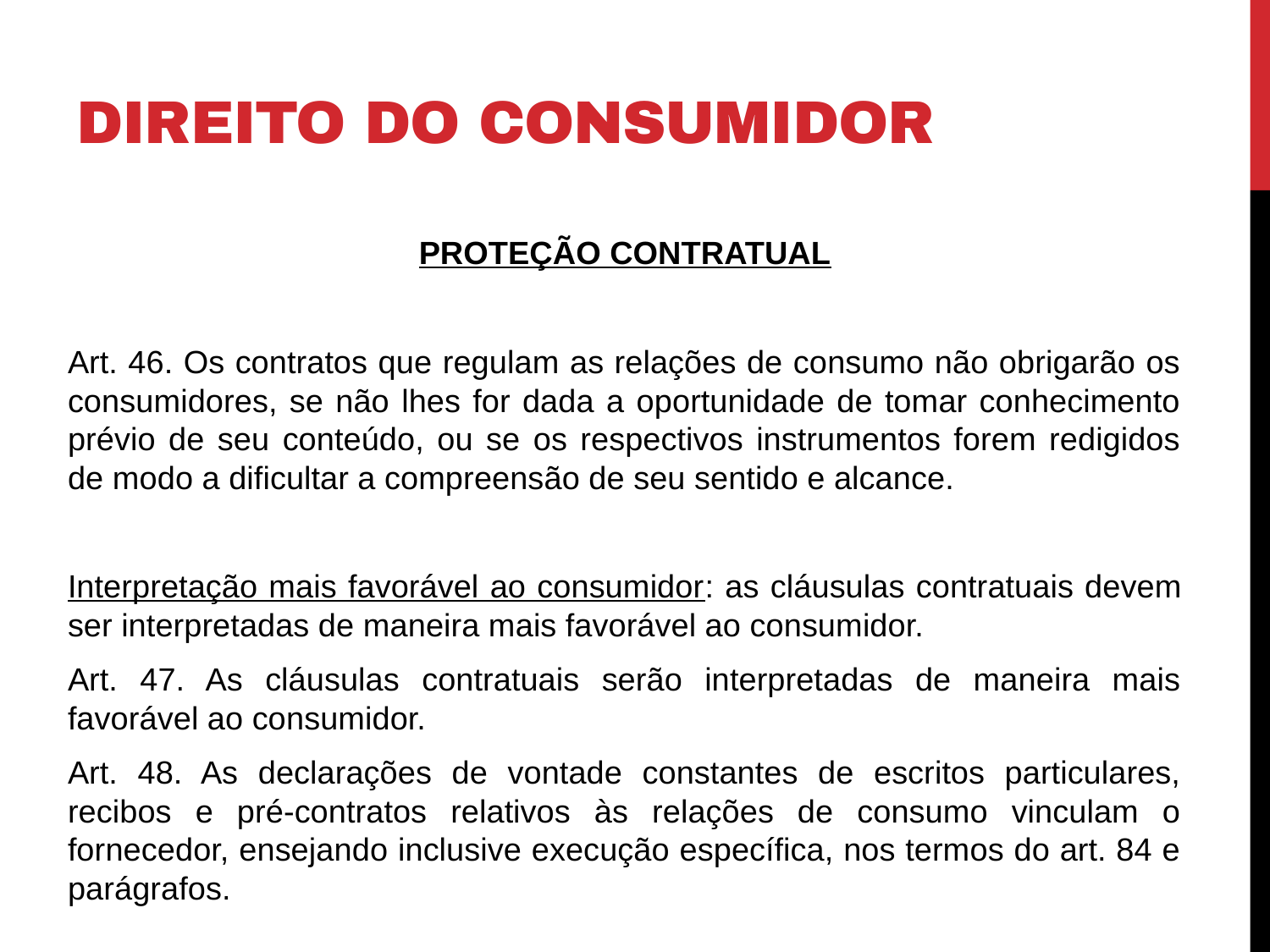

# Direito do consumidor
PROTEÇÃO CONTRATUAL

Art. 46. Os contratos que regulam as relações de consumo não obrigarão os consumidores, se não lhes for dada a oportunidade de tomar conhecimento prévio de seu conteúdo, ou se os respectivos instrumentos forem redigidos de modo a dificultar a compreensão de seu sentido e alcance.

Interpretação mais favorável ao consumidor: as cláusulas contratuais devem ser interpretadas de maneira mais favorável ao consumidor.
Art. 47. As cláusulas contratuais serão interpretadas de maneira mais favorável ao consumidor.
Art. 48. As declarações de vontade constantes de escritos particulares, recibos e pré-contratos relativos às relações de consumo vinculam o fornecedor, ensejando inclusive execução específica, nos termos do art. 84 e parágrafos.